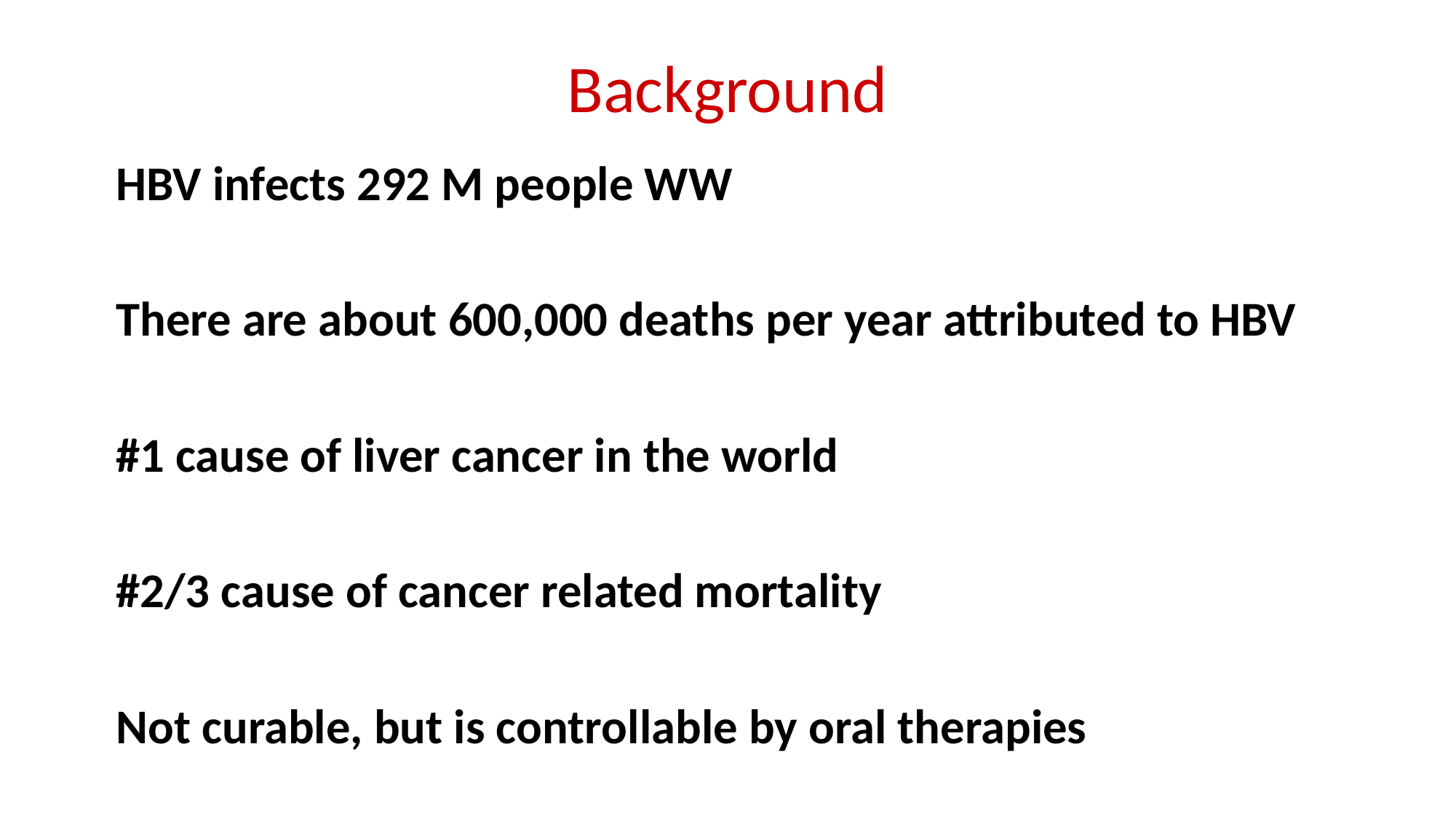

# Background
HBV infects 292 M people WW

There are about 600,000 deaths per year attributed to HBV

#1 cause of liver cancer in the world

#2/3 cause of cancer related mortality

Not curable, but is controllable by oral therapies